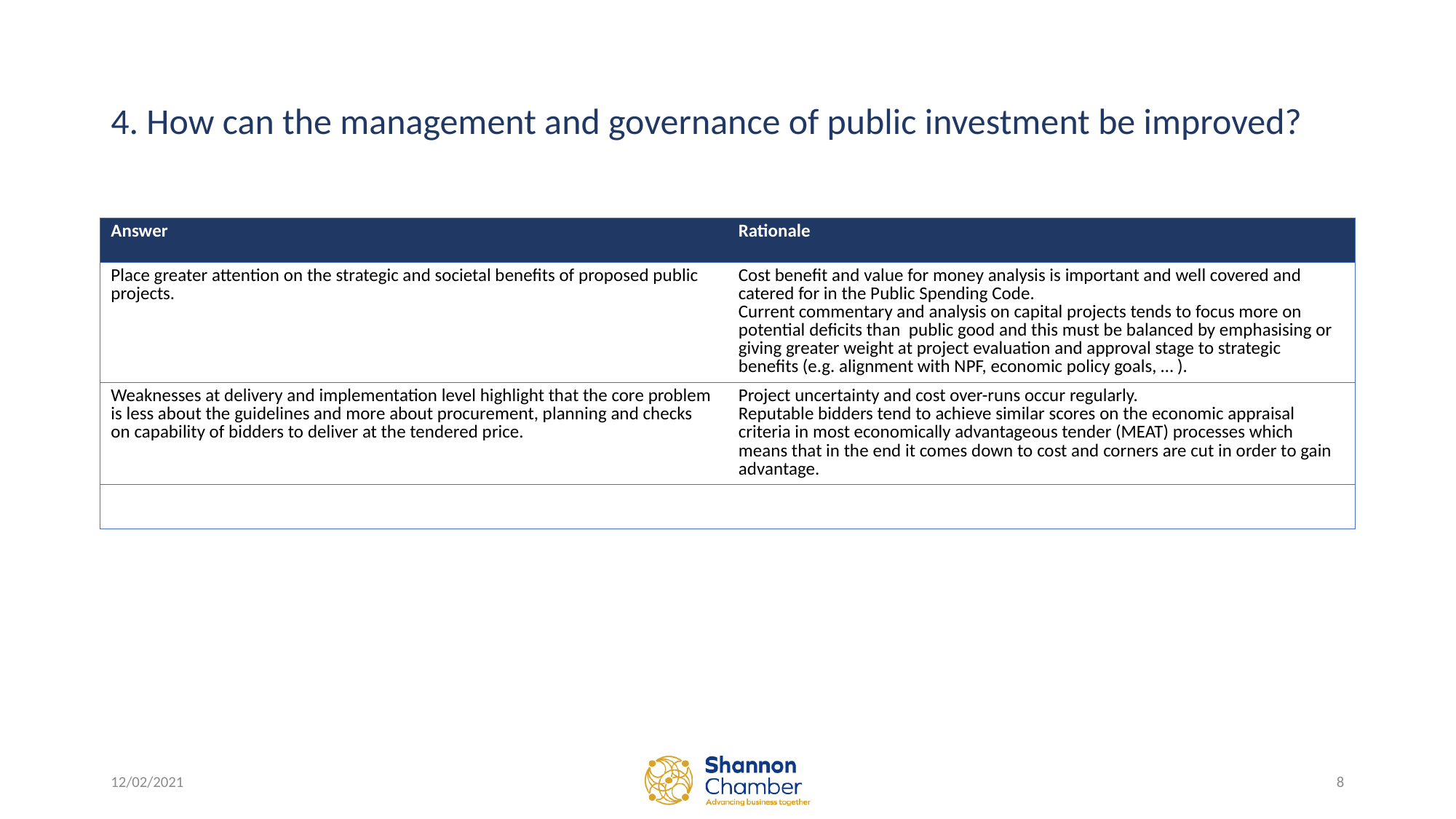

# 4. How can the management and governance of public investment be improved?
| Answer | Rationale |
| --- | --- |
| Place greater attention on the strategic and societal benefits of proposed public projects. | Cost benefit and value for money analysis is important and well covered and catered for in the Public Spending Code. Current commentary and analysis on capital projects tends to focus more on potential deficits than public good and this must be balanced by emphasising or giving greater weight at project evaluation and approval stage to strategic benefits (e.g. alignment with NPF, economic policy goals, … ). |
| Weaknesses at delivery and implementation level highlight that the core problem is less about the guidelines and more about procurement, planning and checks on capability of bidders to deliver at the tendered price. | Project uncertainty and cost over-runs occur regularly. Reputable bidders tend to achieve similar scores on the economic appraisal criteria in most economically advantageous tender (MEAT) processes which means that in the end it comes down to cost and corners are cut in order to gain advantage. |
|  |  |
12/02/2021
8